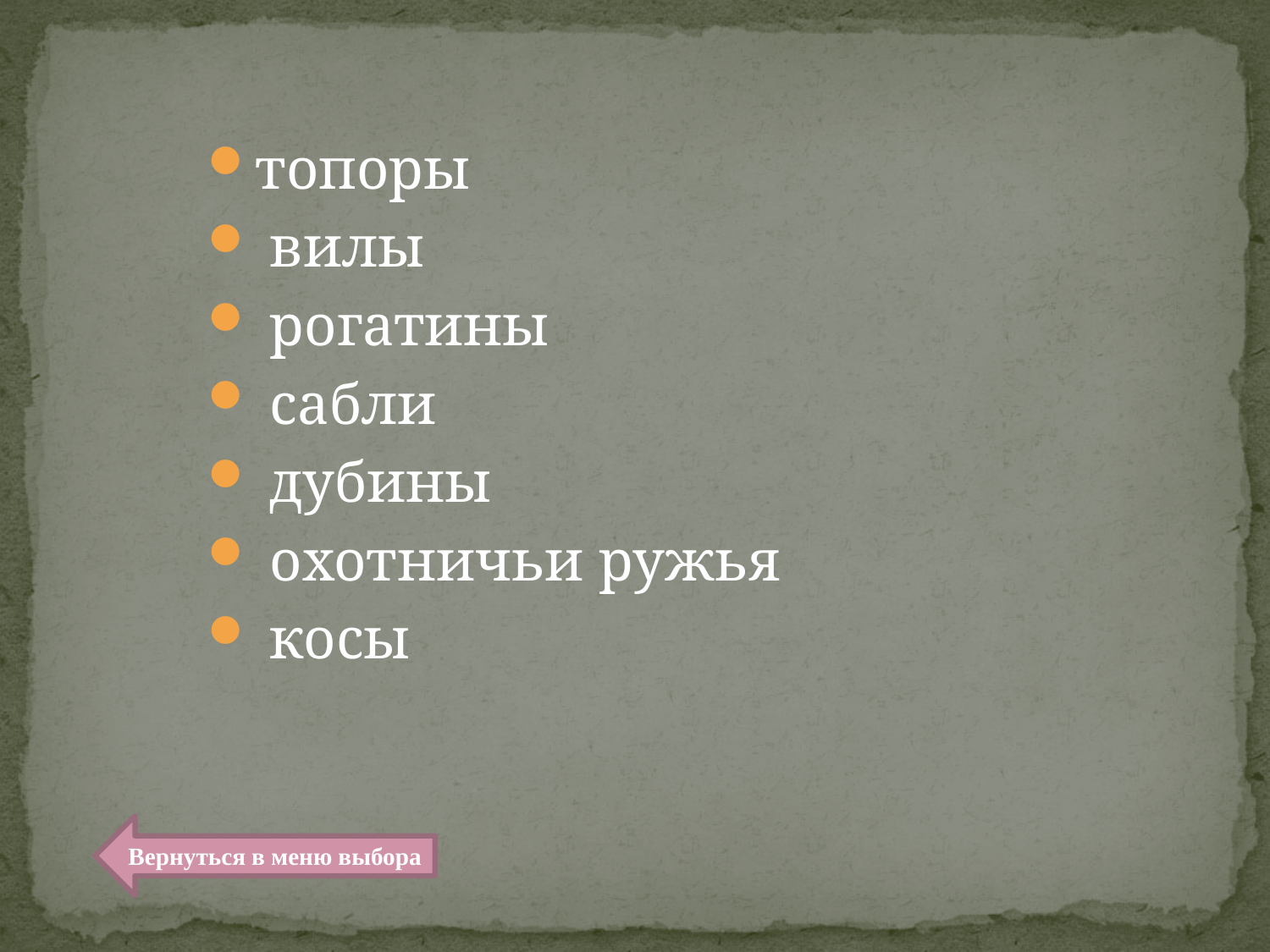

топоры
 вилы
 рогатины
 сабли
 дубины
 охотничьи ружья
 косы

Вернуться в меню выбора